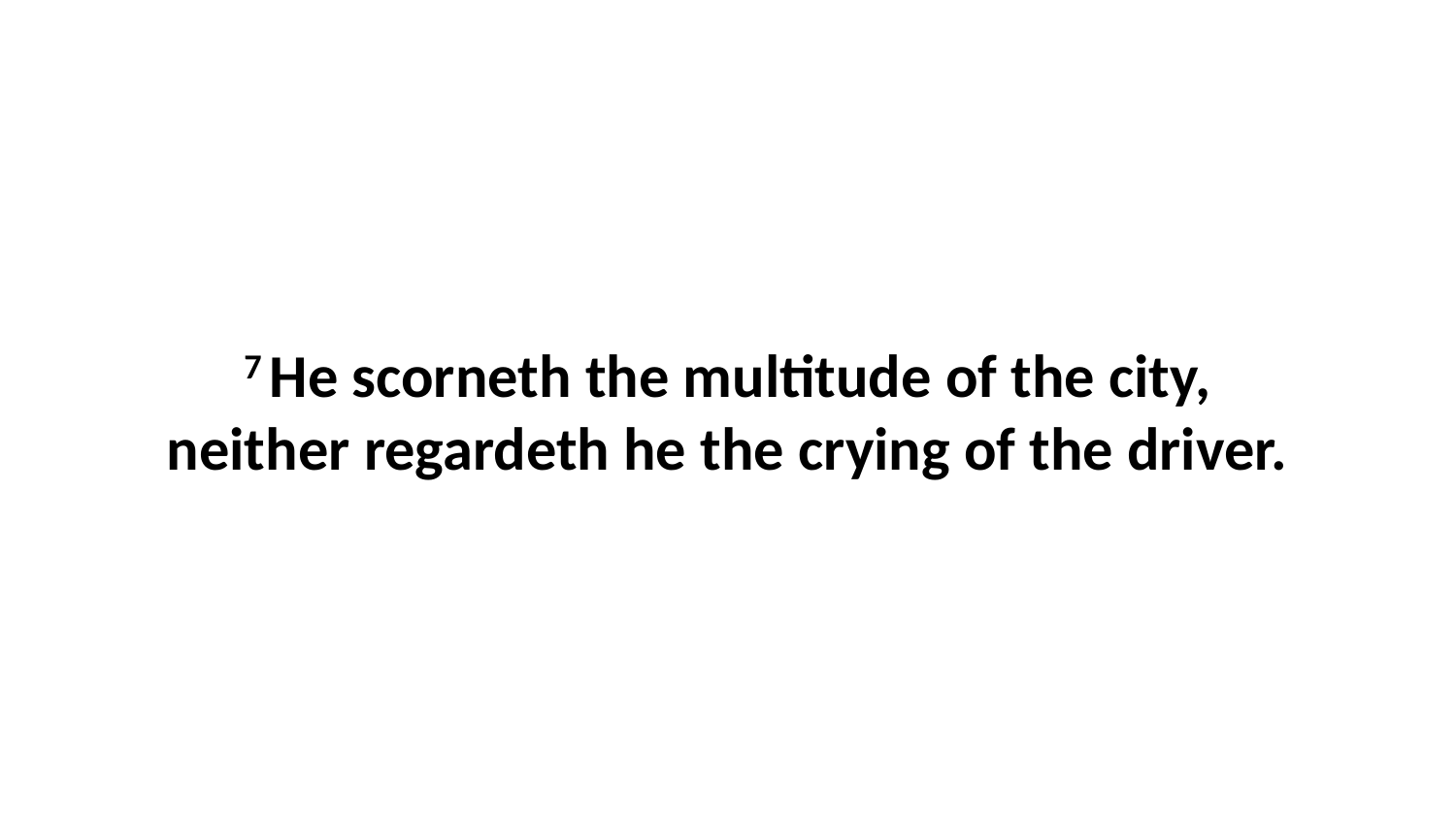

7 He scorneth the multitude of the city, neither regardeth he the crying of the driver.